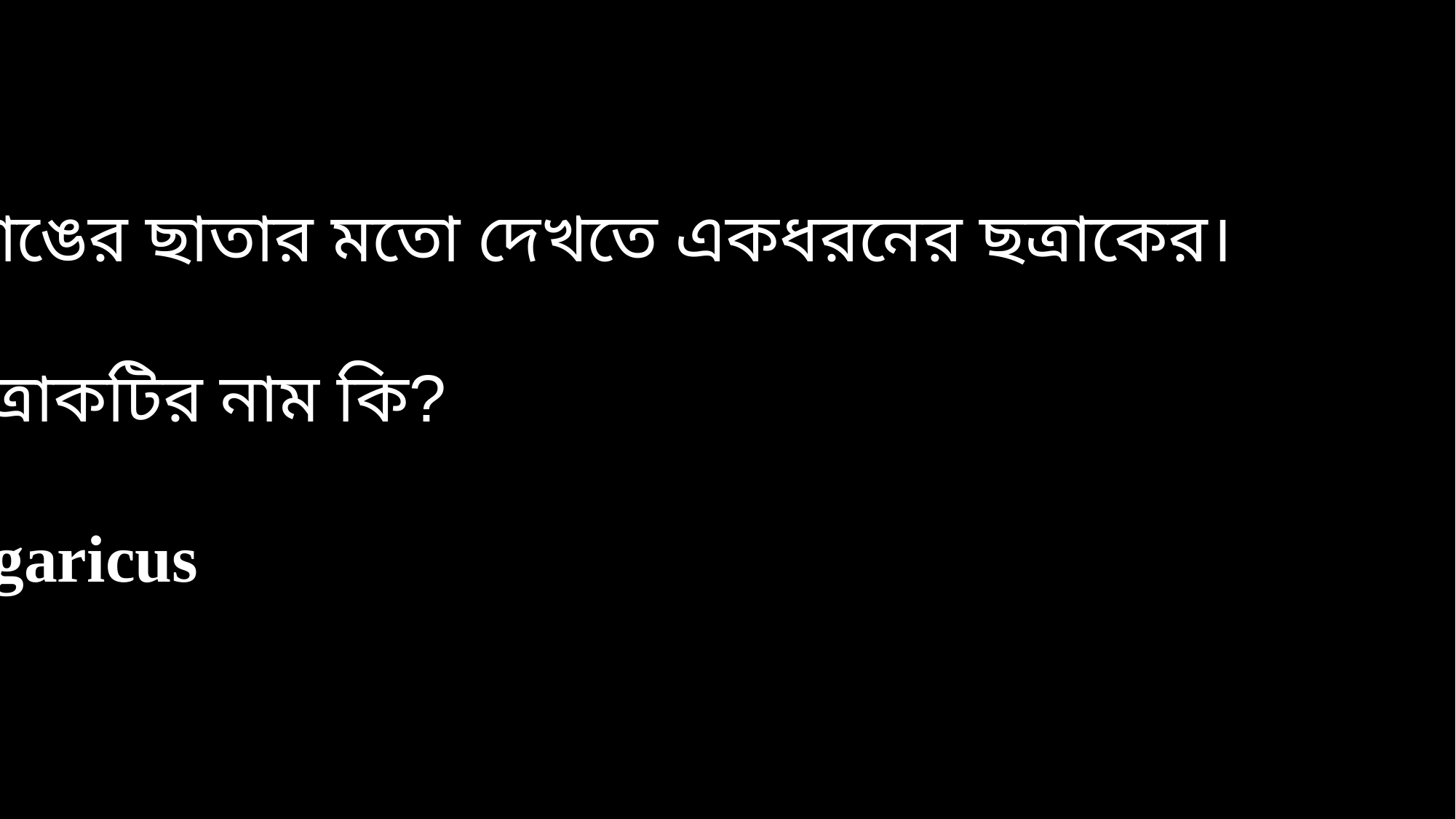

ব্যাঙের ছাতার মতো দেখতে একধরনের ছত্রাকের।

ছত্রাকটির নাম কি?

Agaricus